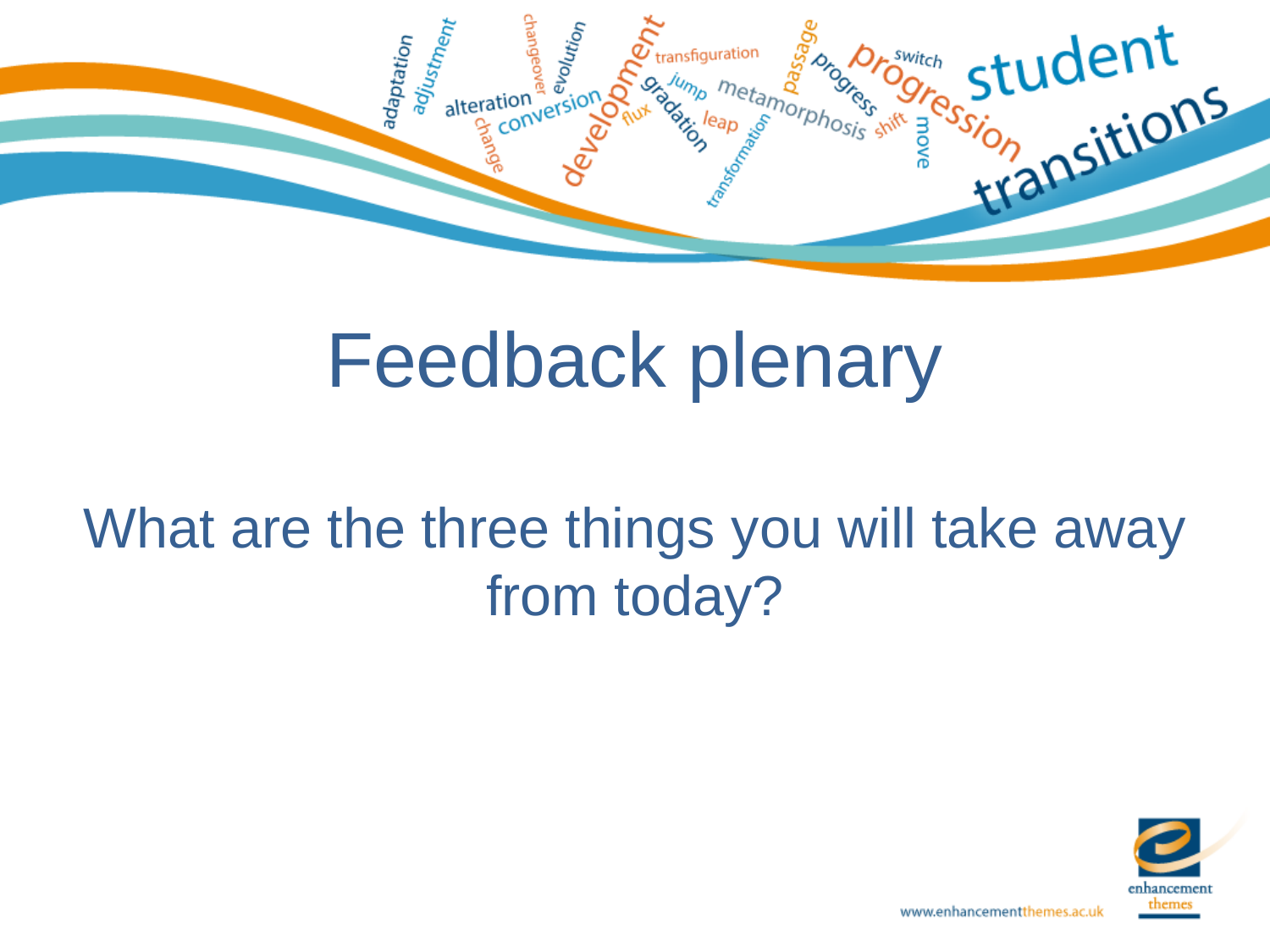

# Feedback plenary

What are the three things you will take away from today?